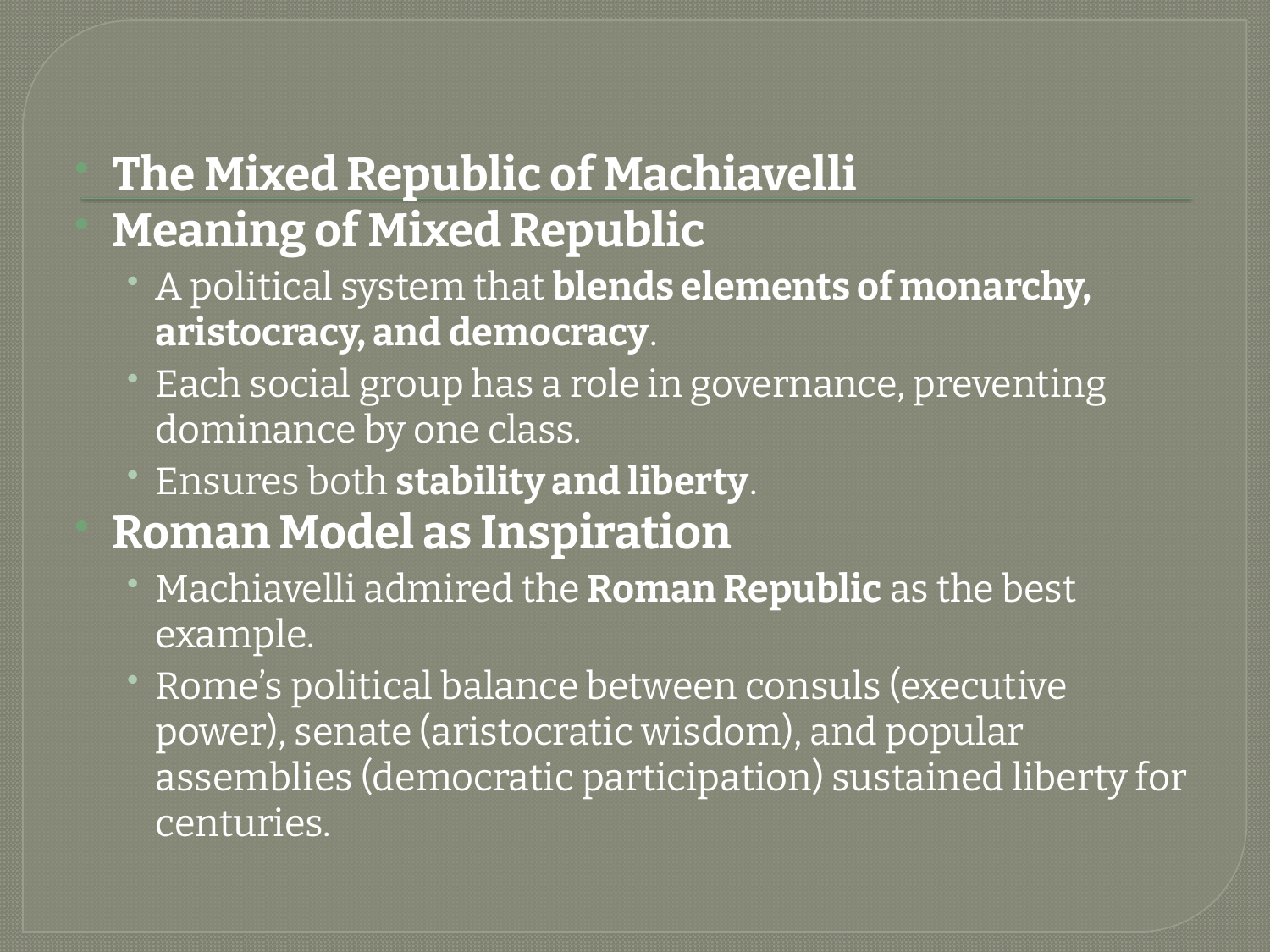

#
The Mixed Republic of Machiavelli
Meaning of Mixed Republic
A political system that blends elements of monarchy, aristocracy, and democracy.
Each social group has a role in governance, preventing dominance by one class.
Ensures both stability and liberty.
Roman Model as Inspiration
Machiavelli admired the Roman Republic as the best example.
Rome’s political balance between consuls (executive power), senate (aristocratic wisdom), and popular assemblies (democratic participation) sustained liberty for centuries.